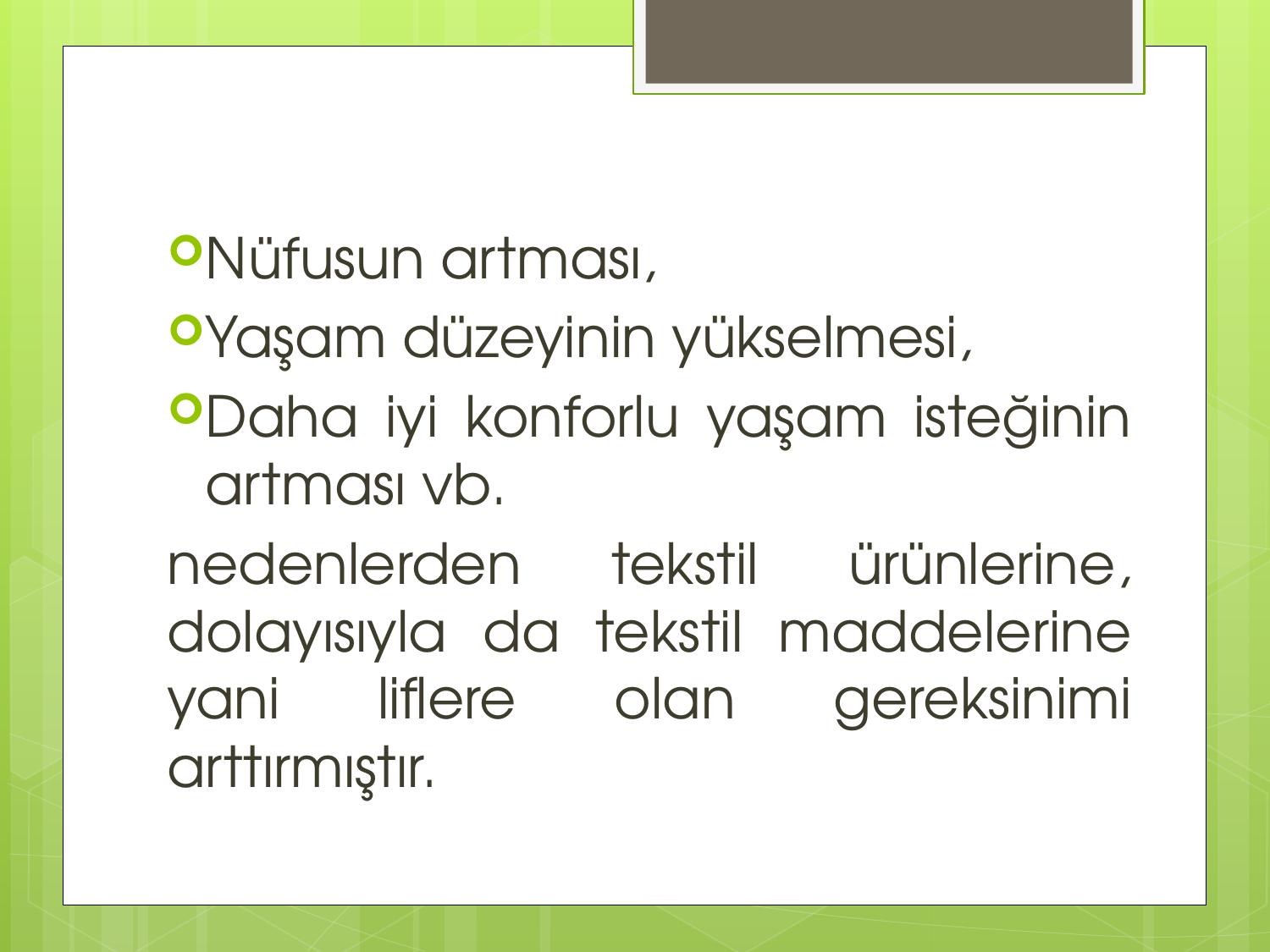

Nüfusun artması,
Yaşam düzeyinin yükselmesi,
Daha iyi konforlu yaşam isteğinin artması vb.
nedenlerden tekstil ürünlerine, dolayısıyla da tekstil maddelerine yani liflere olan gereksinimi arttırmıştır.